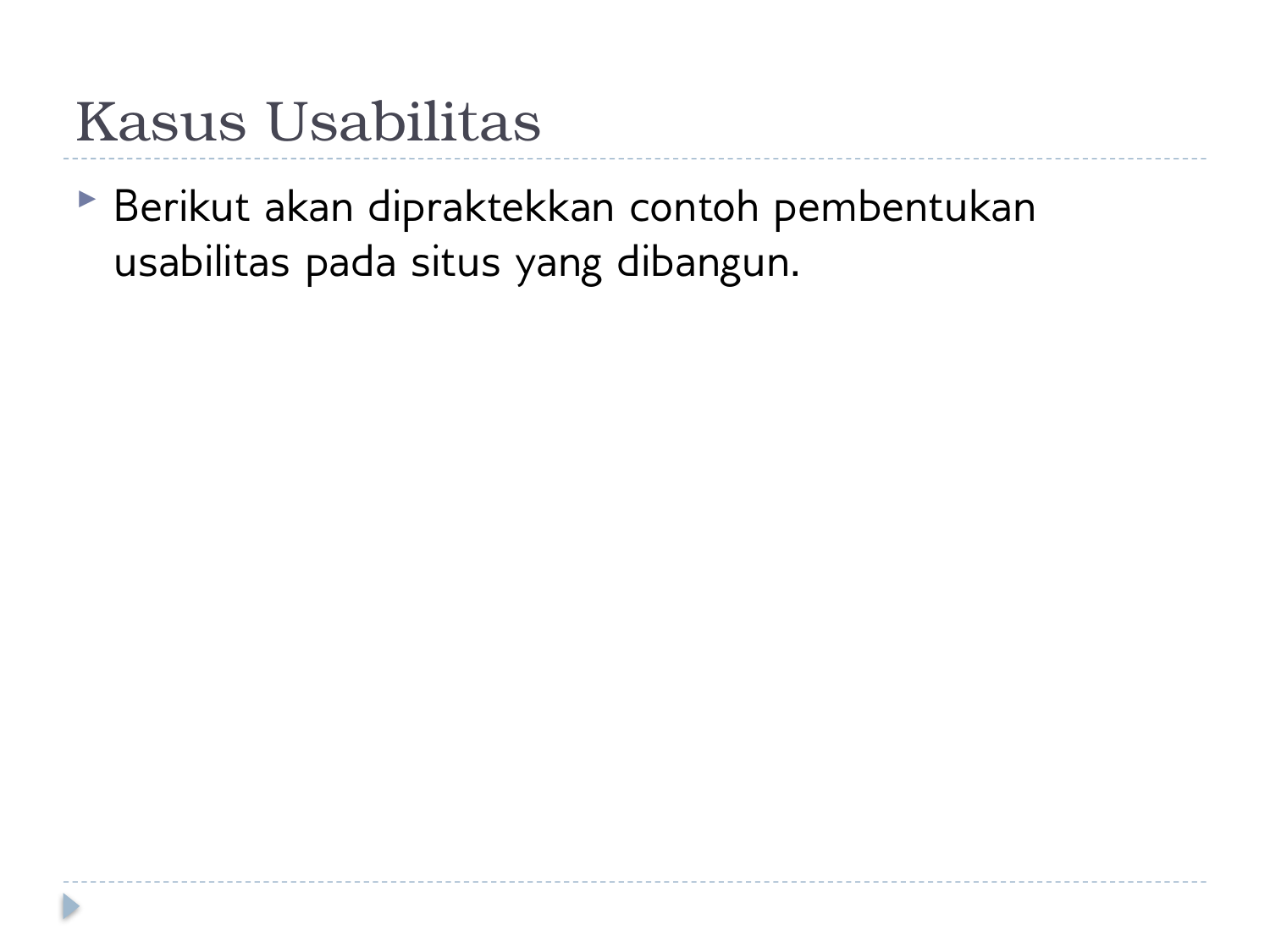

# Kasus Usabilitas
Berikut akan dipraktekkan contoh pembentukan usabilitas pada situs yang dibangun.